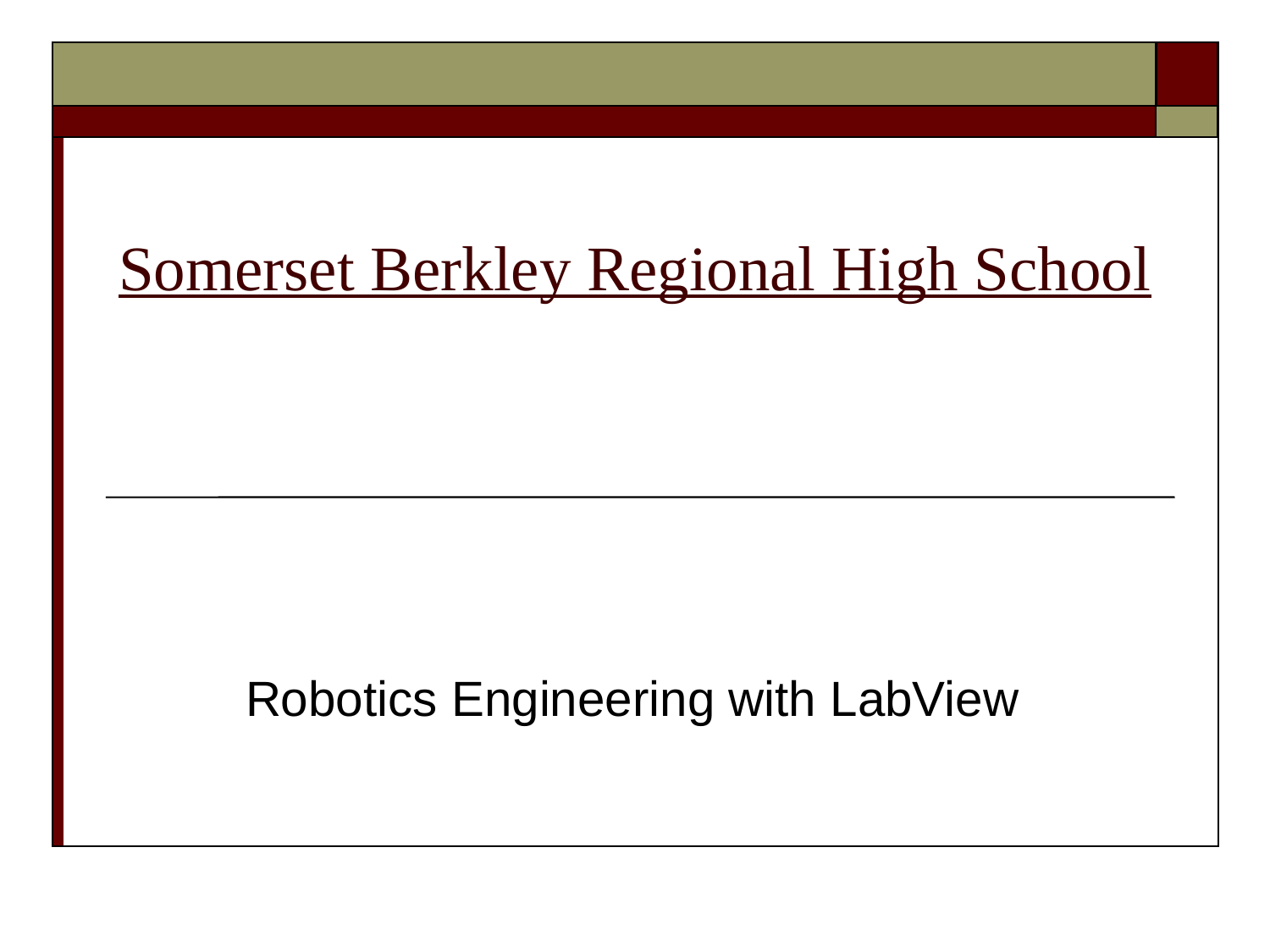

# Somerset Berkley Regional High School

	Robotics Engineering with LabView